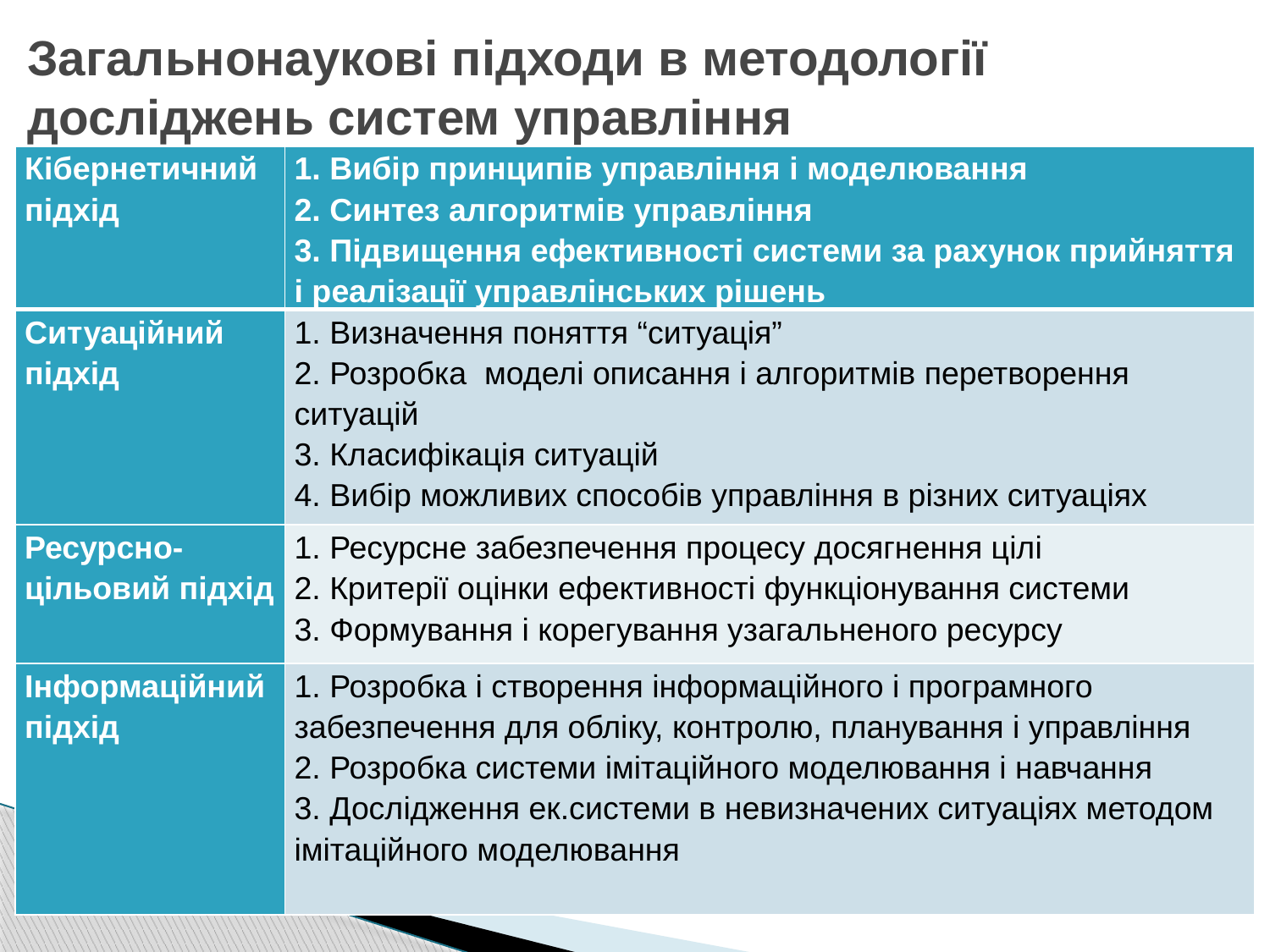

Загальнонаукові підходи в методології досліджень систем управління
| Кібернетичний підхід | 1. Вибір принципів управління і моделювання 2. Синтез алгоритмів управління 3. Підвищення ефективності системи за рахунок прийняття і реалізації управлінських рішень |
| --- | --- |
| Ситуаційний підхід | 1. Визначення поняття “ситуація” 2. Розробка моделі описання і алгоритмів перетворення ситуацій 3. Класифікація ситуацій 4. Вибір можливих способів управління в різних ситуаціях |
| Ресурсно-цільовий підхід | 1. Ресурсне забезпечення процесу досягнення цілі 2. Критерії оцінки ефективності функціонування системи 3. Формування і корегування узагальненого ресурсу |
| Інформаційний підхід | 1. Розробка і створення інформаційного і програмного забезпечення для обліку, контролю, планування і управління 2. Розробка системи імітаційного моделювання і навчання 3. Дослідження ек.системи в невизначених ситуаціях методом імітаційного моделювання |